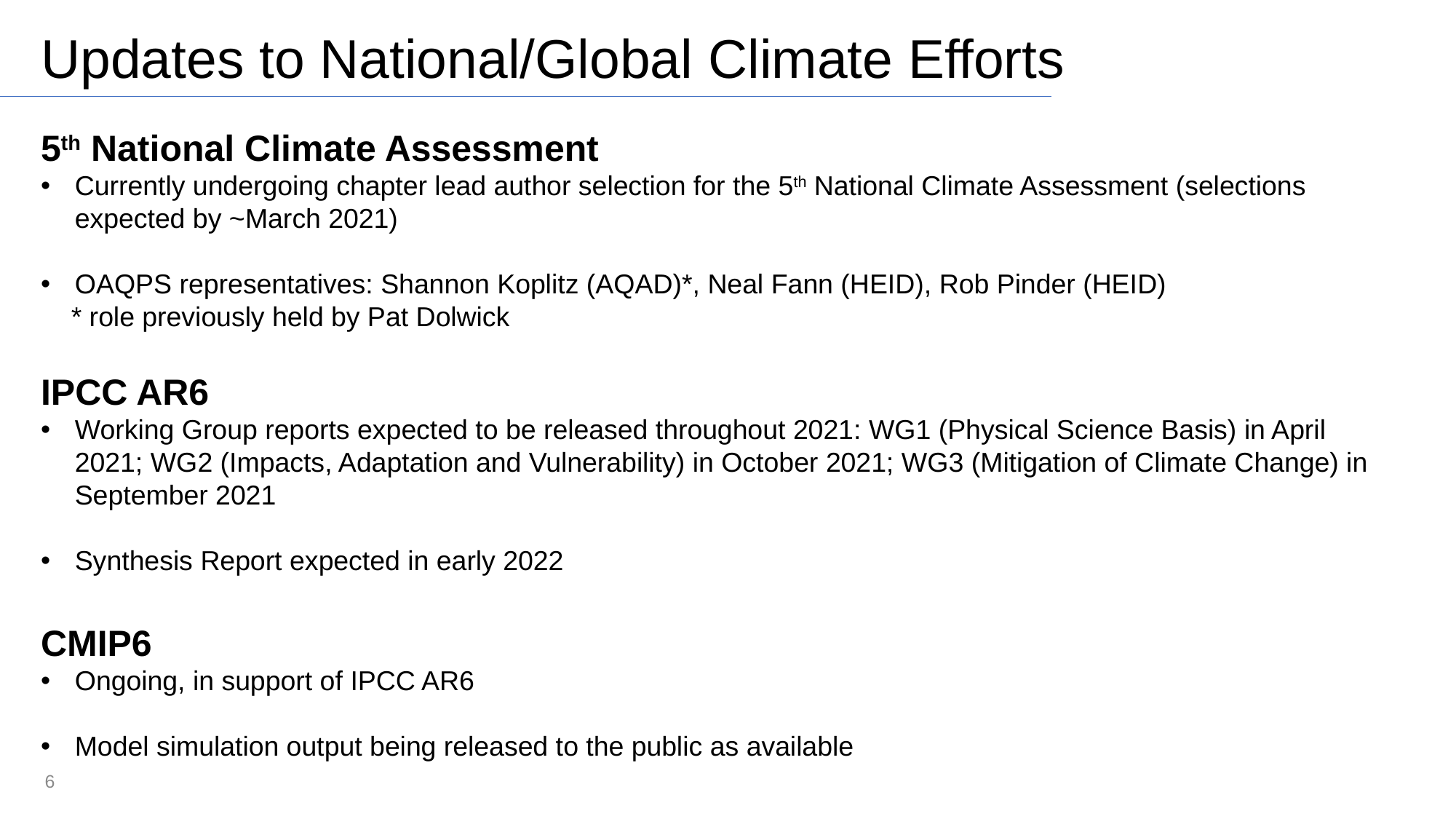

# Updates to National/Global Climate Efforts
5th National Climate Assessment
Currently undergoing chapter lead author selection for the 5th National Climate Assessment (selections expected by ~March 2021)

OAQPS representatives: Shannon Koplitz (AQAD)*, Neal Fann (HEID), Rob Pinder (HEID)
    * role previously held by Pat Dolwick

IPCC AR6
Working Group reports expected to be released throughout 2021: WG1 (Physical Science Basis) in April 2021; WG2 (Impacts, Adaptation and Vulnerability) in October 2021; WG3 (Mitigation of Climate Change) in September 2021

Synthesis Report expected in early 2022

CMIP6
Ongoing, in support of IPCC AR6

Model simulation output being released to the public as available

6